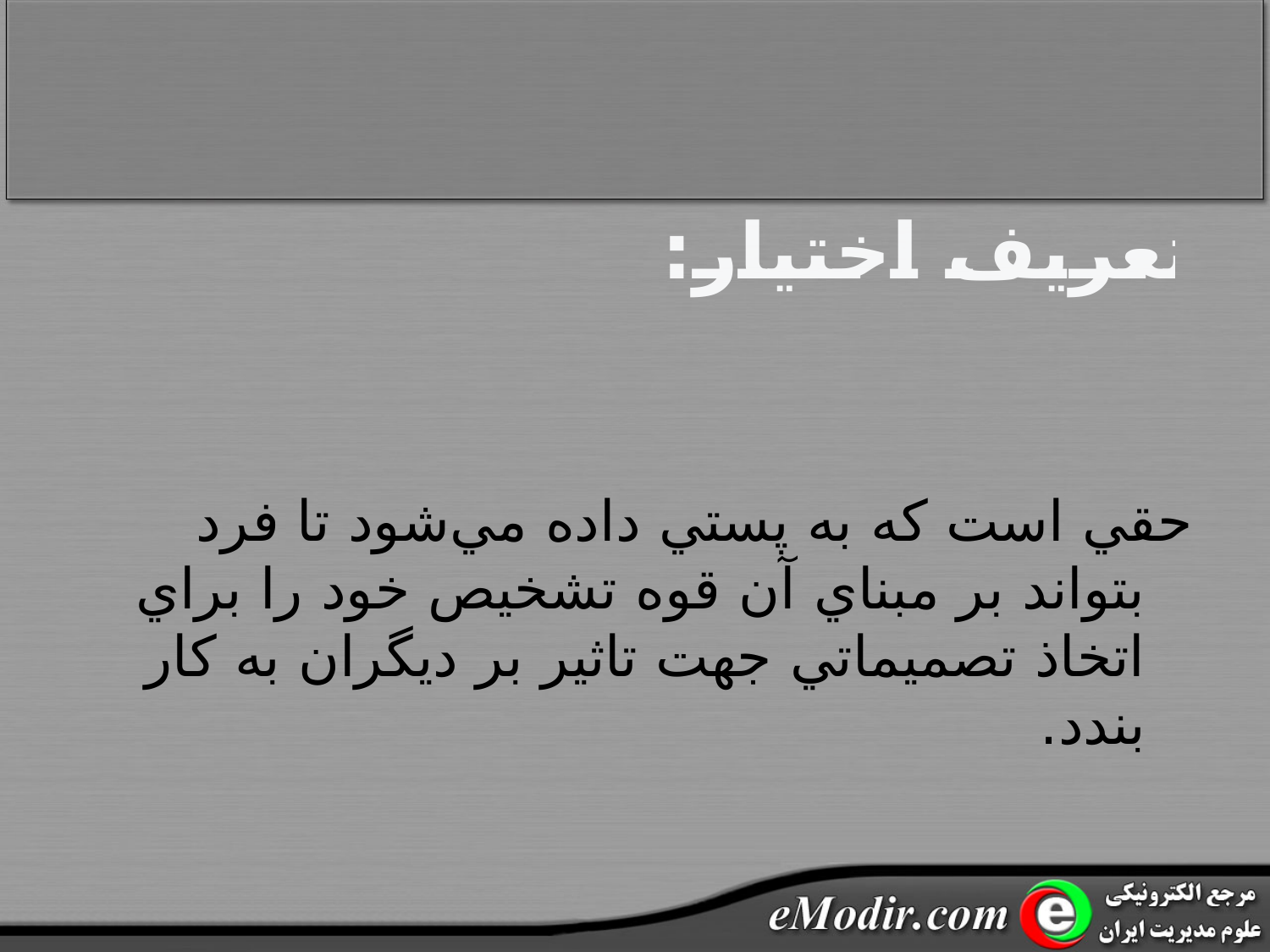

# تعريف اختيار:
حقي است که به پستي داده مي‌شود تا فرد بتواند بر مبناي آن قوه تشخيص خود را براي اتخاذ تصميماتي جهت تاثير بر ديگران به کار بندد.